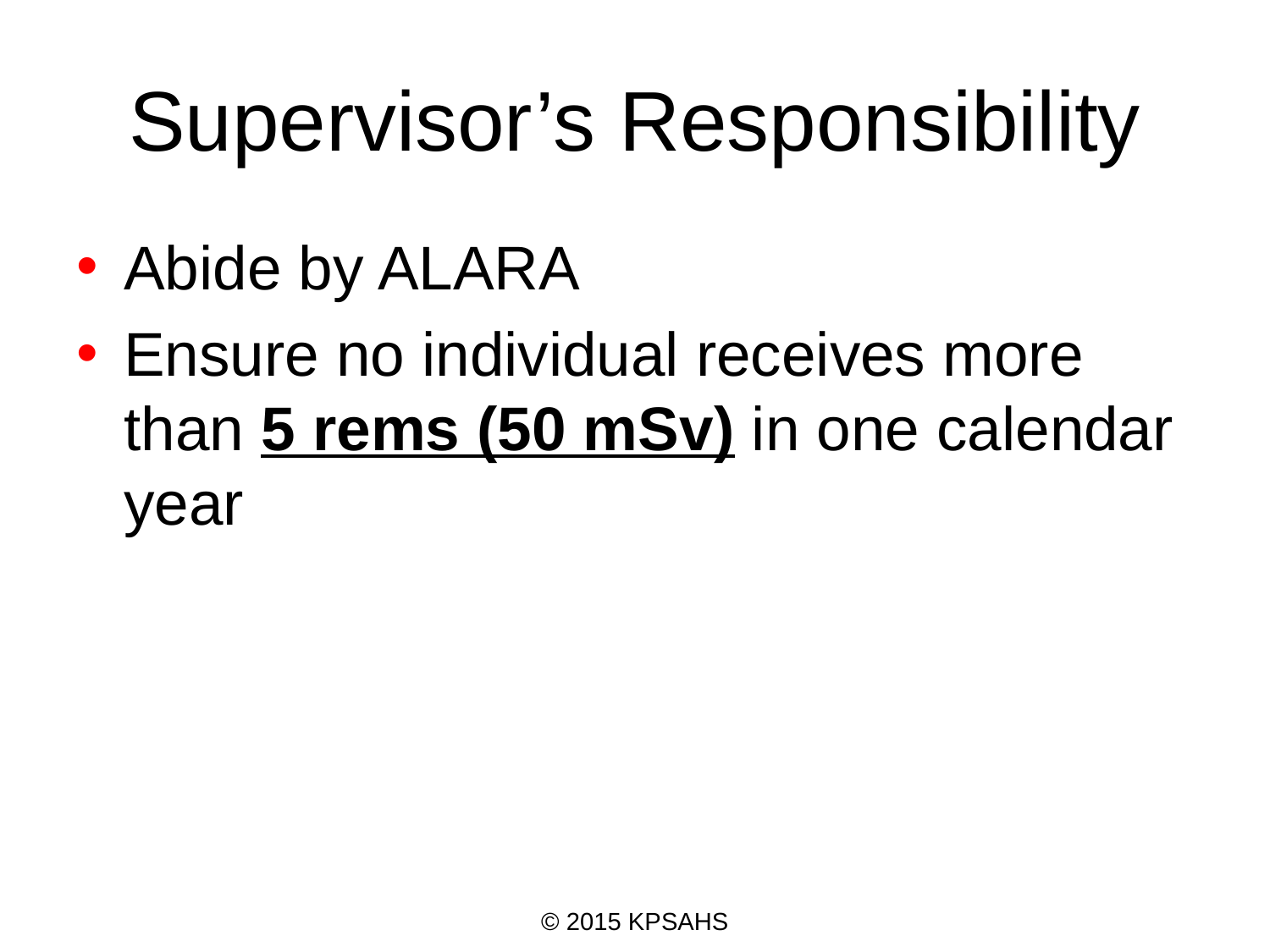

# Supervisor’s Responsibility
Abide by ALARA
Ensure no individual receives more than 5 rems (50 mSv) in one calendar year